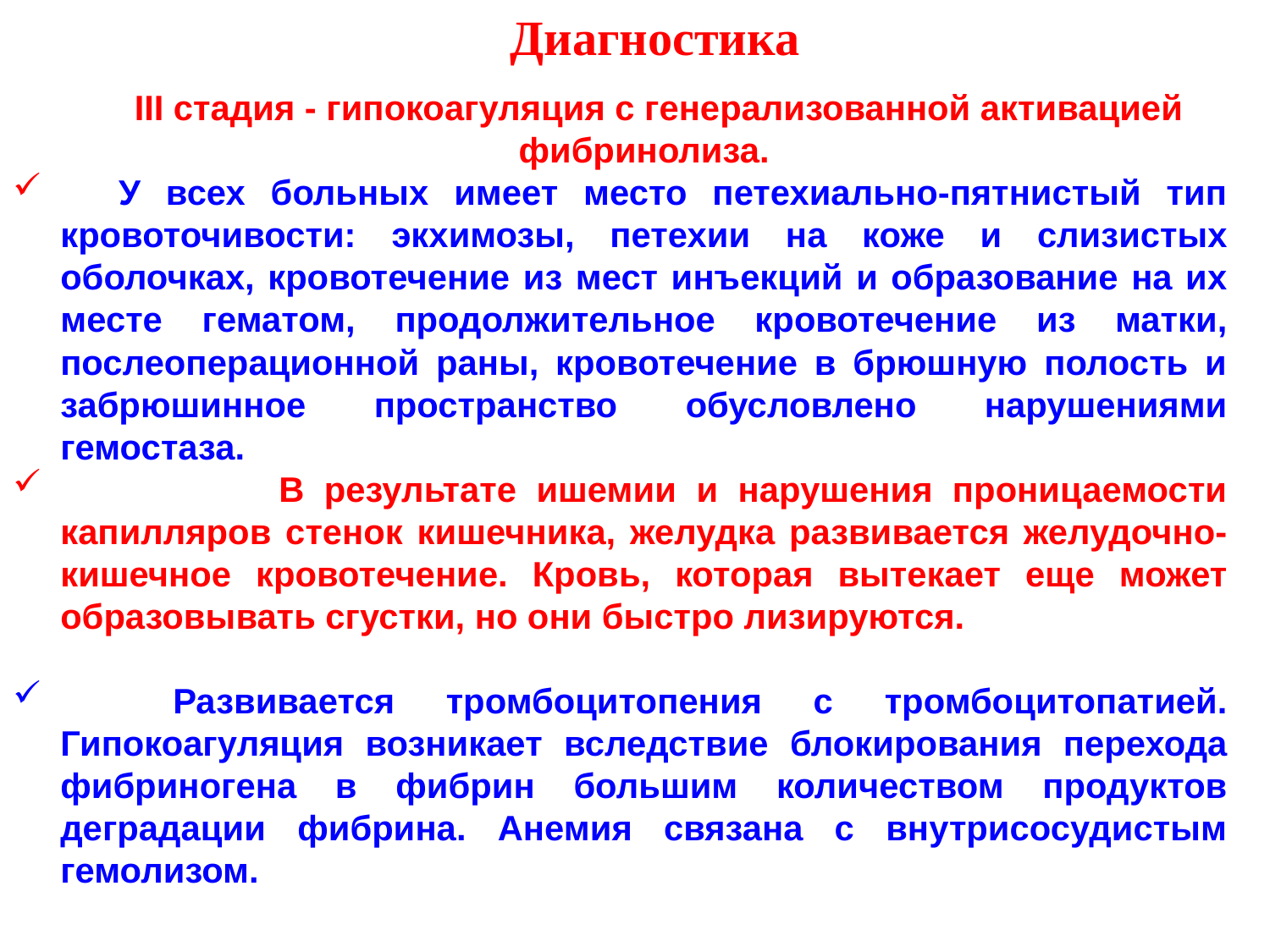

Диагностика
        III стадия - гипокоагуляция с генерализованной активацией фибринолиза.
      У всех больных имеет место петехиально-пятнистый тип кровоточивости: экхимозы, петехии на коже и слизистых оболочках, кровотечение из мест инъекций и образование на их месте гематом, продолжительное кровотечение из матки, послеоперационной раны, кровотечение в брюшную полость и забрюшинное пространство обусловлено нарушениями гемостаза.
           В результате ишемии и нарушения проницаемости капилляров стенок кишечника, желудка развивается желудочно-кишечное кровотечение. Кровь, которая вытекает еще может образовывать сгустки, но они быстро лизируются.

   Развивается тромбоцитопения с тромбоцитопатией. Гипокоагуляция возникает вследствие блокирования перехода фибриногена в фибрин большим количеством продуктов деградации фибрина. Анемия связана с внутрисосудистым гемолизом.